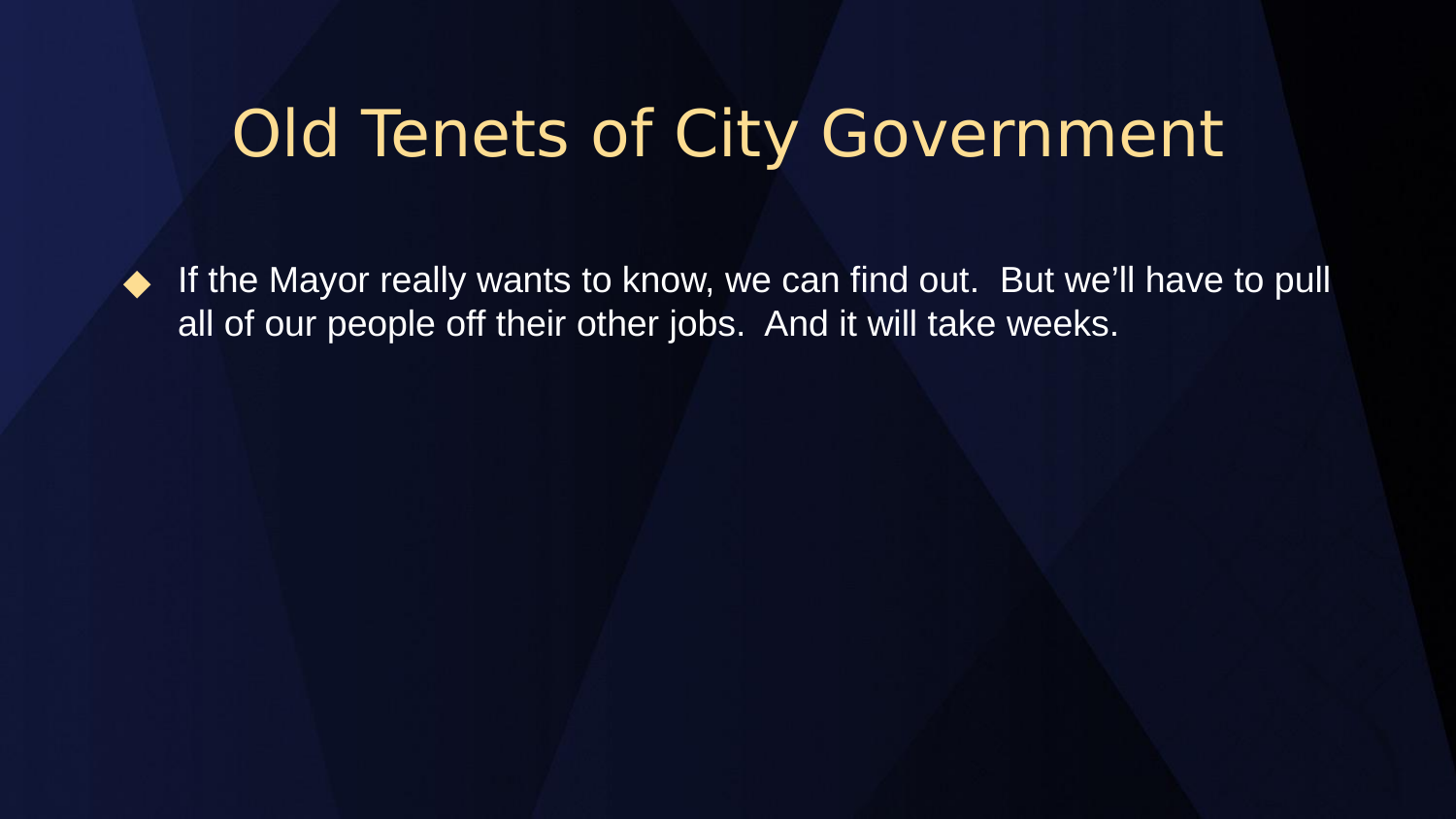

Old Tenets of City Government
If the Mayor really wants to know, we can find out.  But we’ll have to pull all of our people off their other jobs.  And it will take weeks.